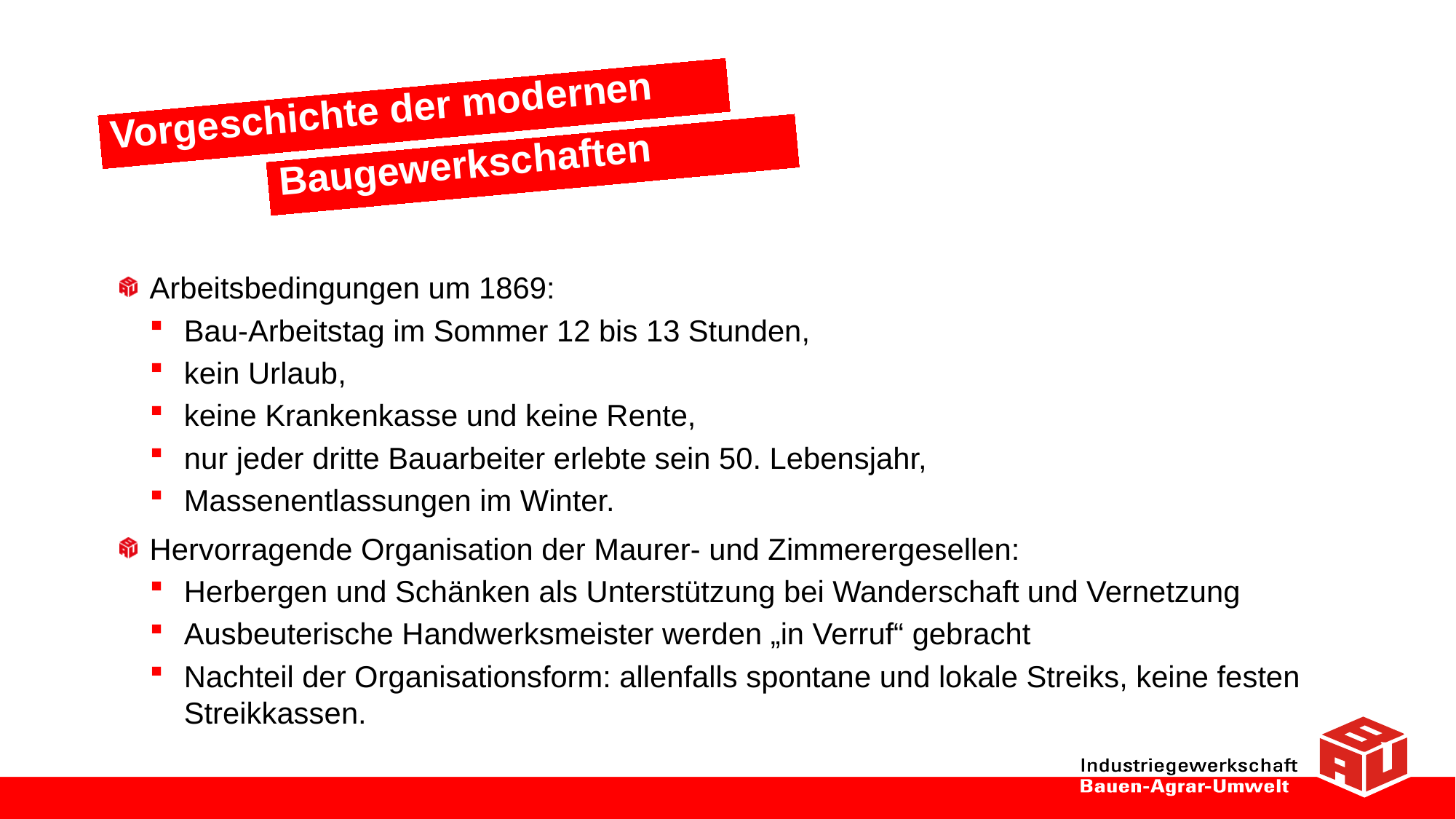

Vorgeschichte der modernen
Baugewerkschaften
Arbeitsbedingungen um 1869:
Bau-Arbeitstag im Sommer 12 bis 13 Stunden,
kein Urlaub,
keine Krankenkasse und keine Rente,
nur jeder dritte Bauarbeiter erlebte sein 50. Lebensjahr,
Massenentlassungen im Winter.
Hervorragende Organisation der Maurer- und Zimmerergesellen:
Herbergen und Schänken als Unterstützung bei Wanderschaft und Vernetzung
Ausbeuterische Handwerksmeister werden „in Verruf“ gebracht
Nachteil der Organisationsform: allenfalls spontane und lokale Streiks, keine festen Streikkassen.